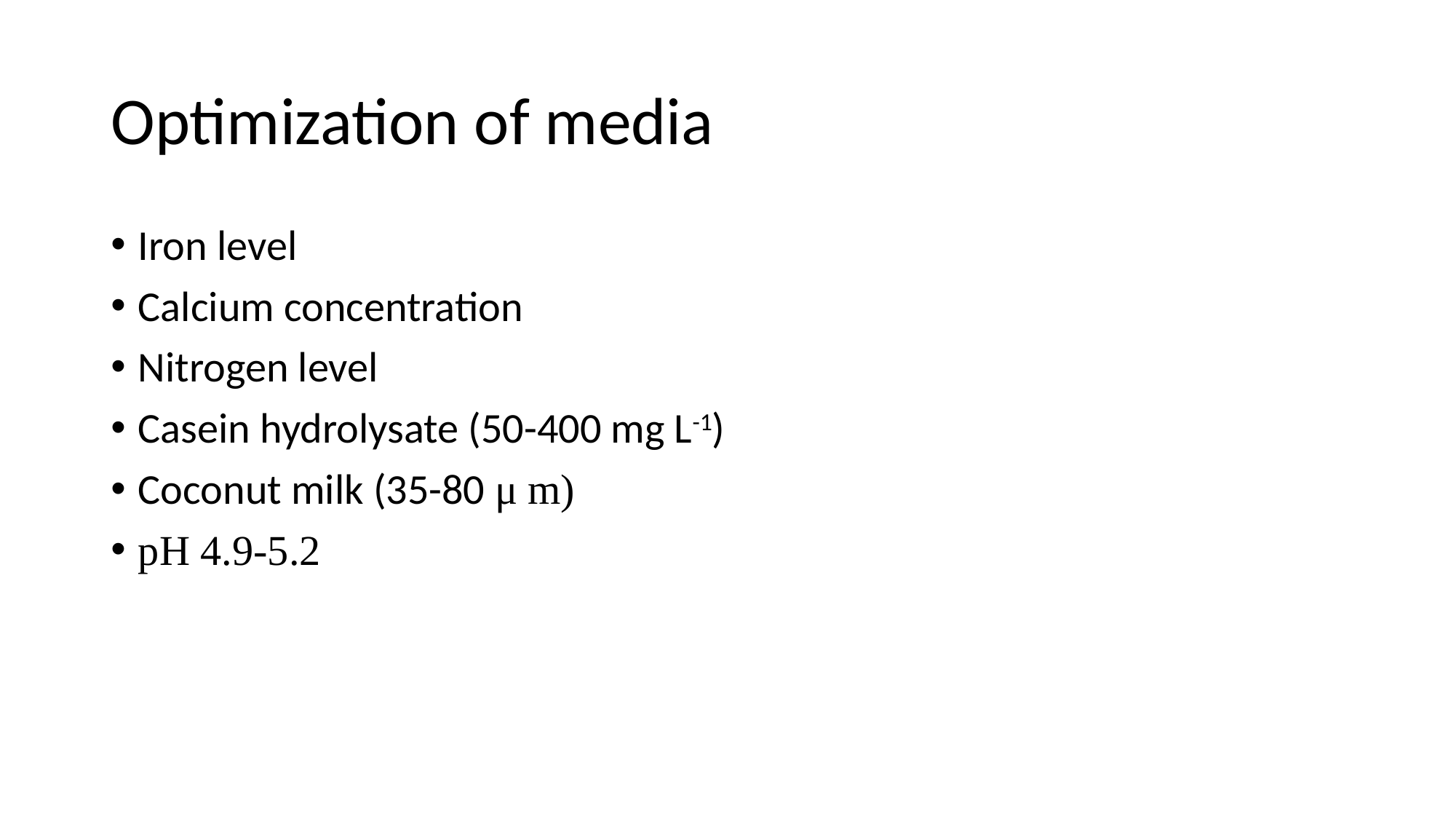

# Optimization of media
Iron level
Calcium concentration
Nitrogen level
Casein hydrolysate (50-400 mg L-1)
Coconut milk (35-80 μ m)
pH 4.9-5.2